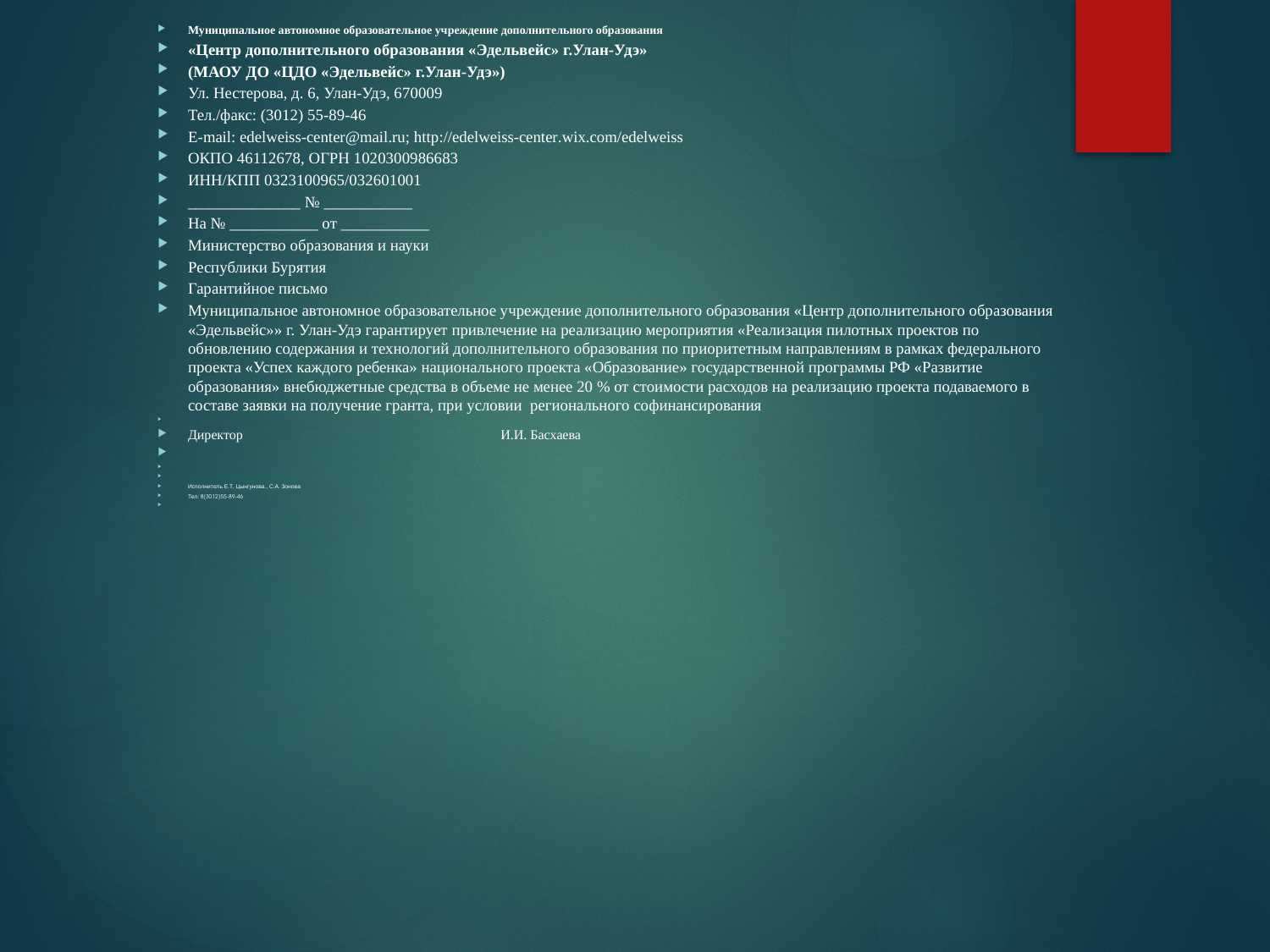

Муниципальное автономное образовательное учреждение дополнительного образования
«Центр дополнительного образования «Эдельвейс» г.Улан-Удэ»
(МАОУ ДО «ЦДО «Эдельвейс» г.Улан-Удэ»)
Ул. Нестерова, д. 6, Улан-Удэ, 670009
Тел./факс: (3012) 55-89-46
E-mail: edelweiss-center@mail.ru; http://edelweiss-center.wix.com/edelweiss
ОКПО 46112678, ОГРН 1020300986683
ИНН/КПП 0323100965/032601001
______________ № ___________
На № ___________ от ___________
Министерство образования и науки
Республики Бурятия
Гарантийное письмо
Муниципальное автономное образовательное учреждение дополнительного образования «Центр дополнительного образования «Эдельвейс»» г. Улан-Удэ гарантирует привлечение на реализацию мероприятия «Реализация пилотных проектов по обновлению содержания и технологий дополнительного образования по приоритетным направлениям в рамках федерального проекта «Успех каждого ребенка» национального проекта «Образование» государственной программы РФ «Развитие образования» внебюджетные средства в объеме не менее 20 % от стоимости расходов на реализацию проекта подаваемого в составе заявки на получение гранта, при условии  регионального софинансирования

Директор                                                                            И.И. Басхаева

Исполнитель Е.Т. Цынгунова., С.А. Зонова
Тел: 8(3012)55-89-46